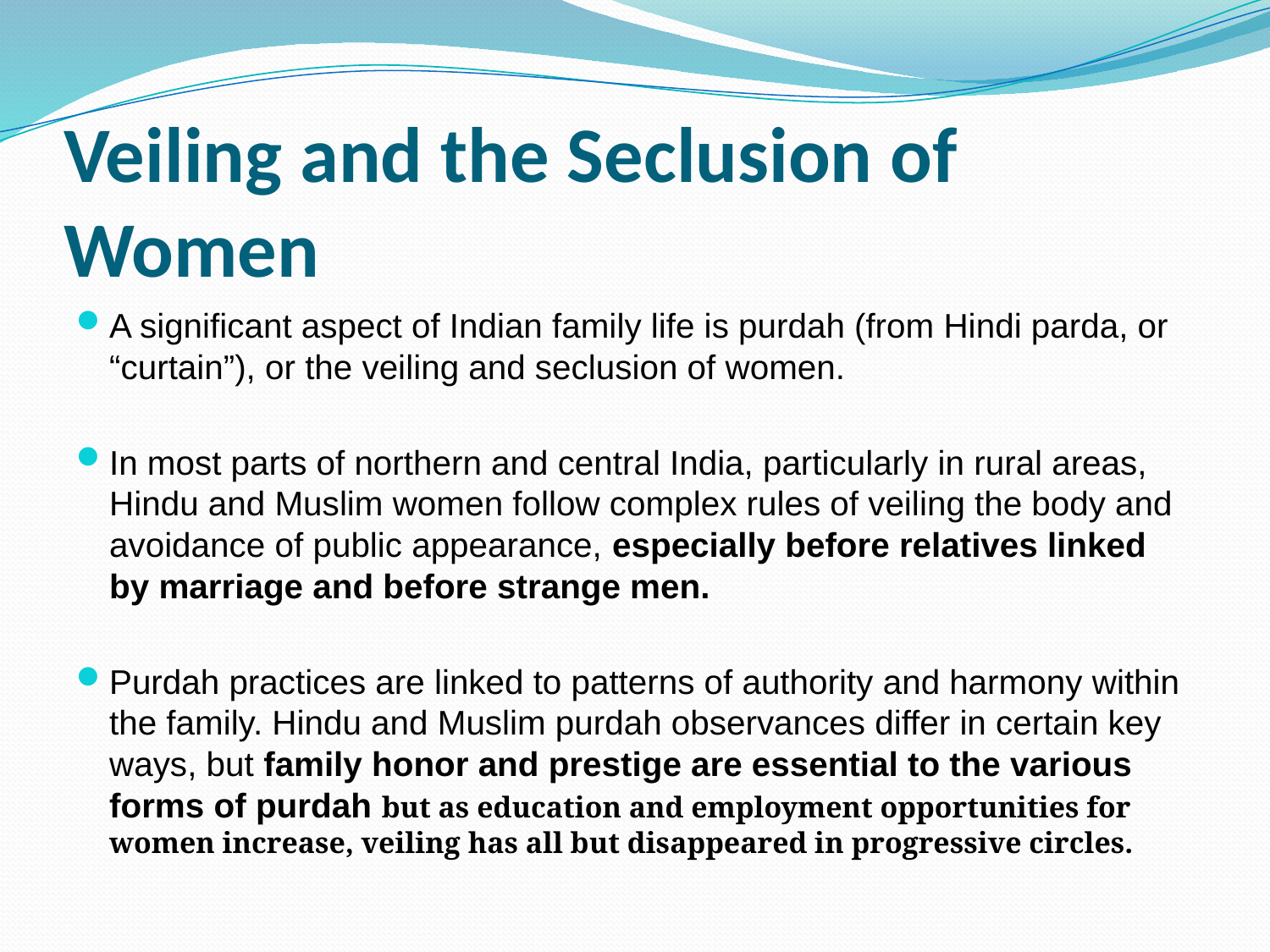

# Veiling and the Seclusion of Women
A significant aspect of Indian family life is purdah (from Hindi parda, or “curtain”), or the veiling and seclusion of women.

In most parts of northern and central India, particularly in rural areas, Hindu and Muslim women follow complex rules of veiling the body and avoidance of public appearance, especially before relatives linked by marriage and before strange men.

Purdah practices are linked to patterns of authority and harmony within the family. Hindu and Muslim purdah observances differ in certain key ways, but family honor and prestige are essential to the various forms of purdah but as education and employment opportunities for women increase, veiling has all but disappeared in progressive circles.